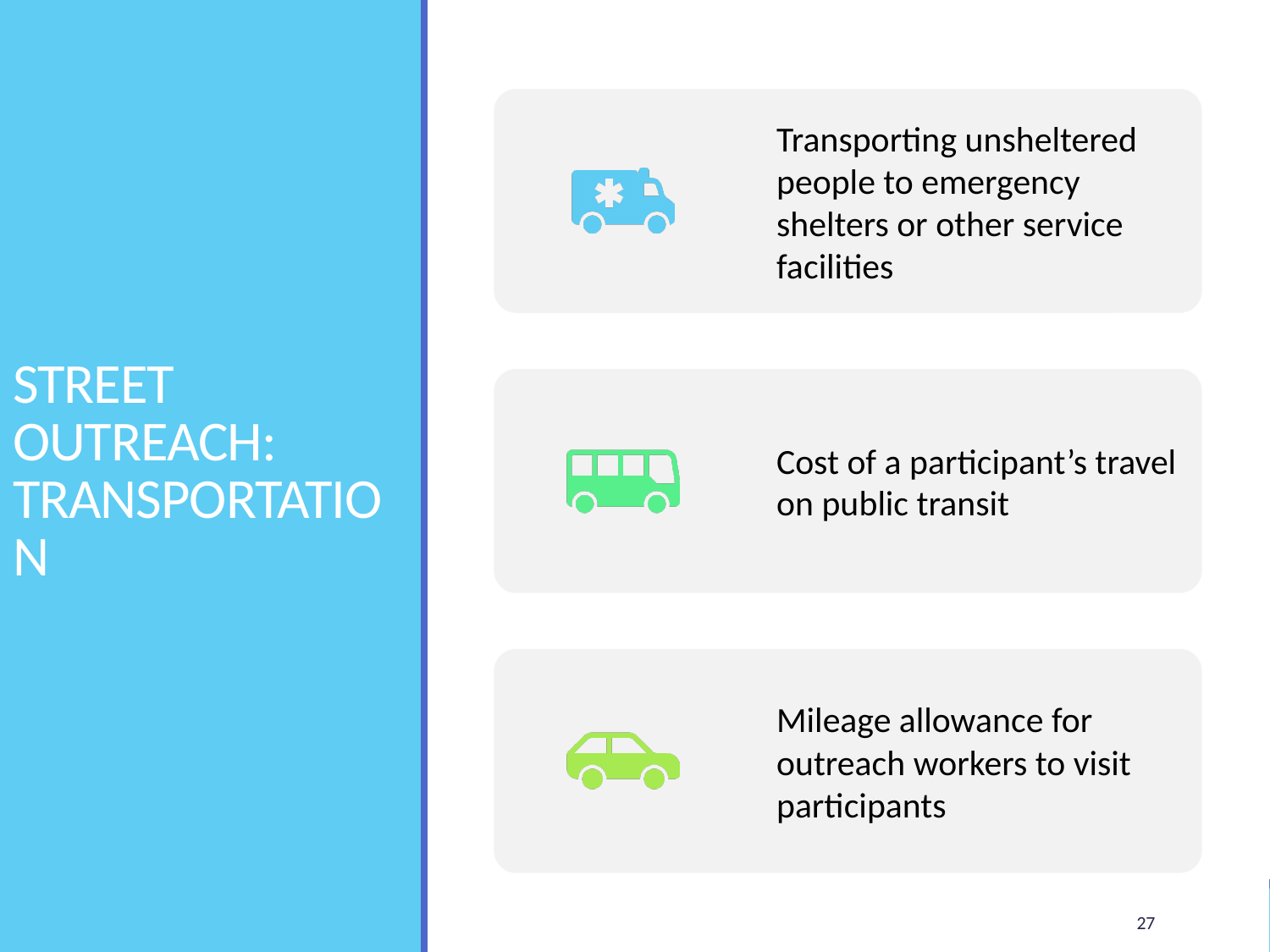

# STREET OUTREACH: TRANSPORTATION
Transporting unsheltered people to emergency shelters or other service facilities
Cost of a participant’s travel on public transit
Mileage allowance for outreach workers to visit participants
27